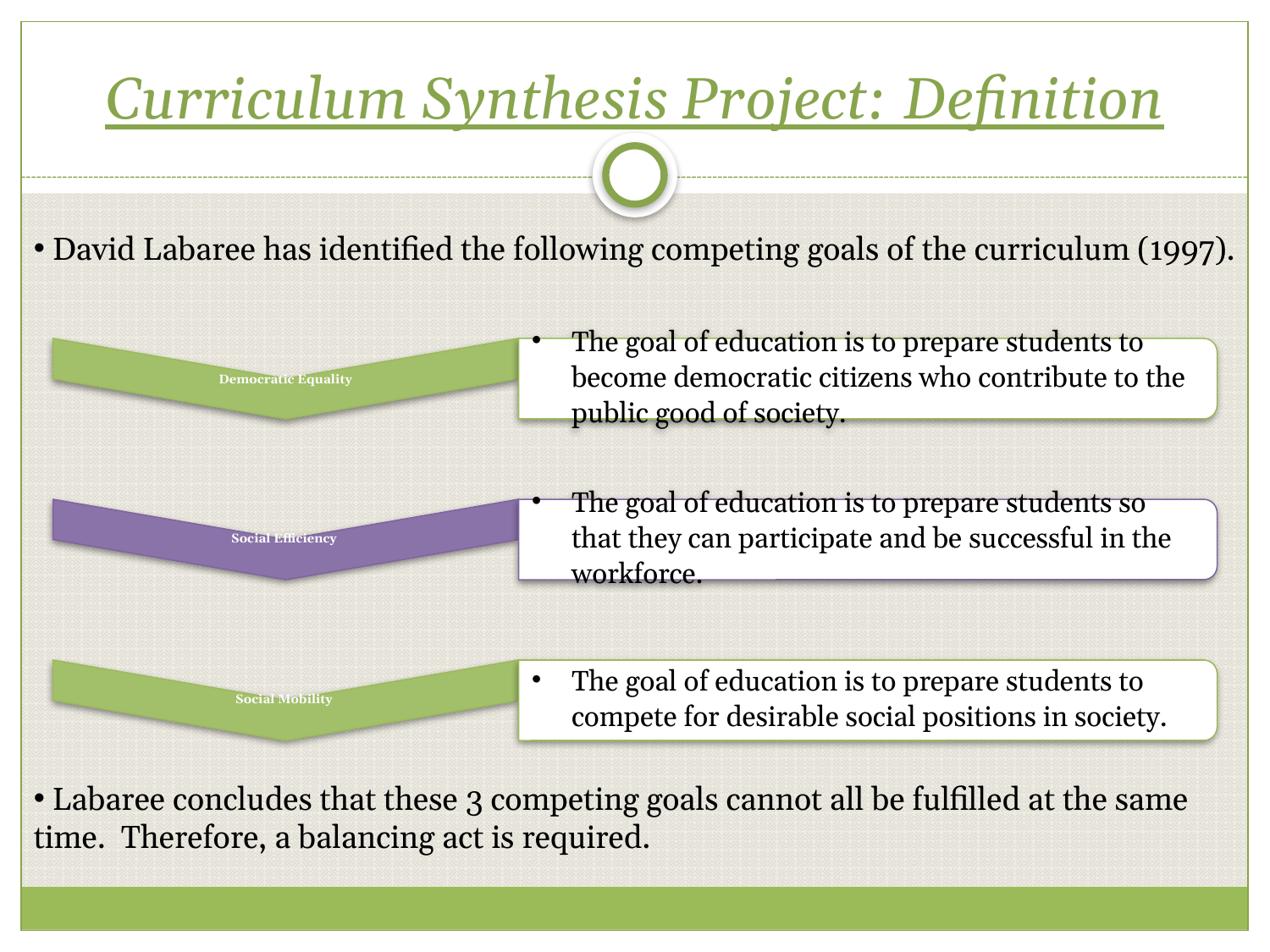

# Curriculum Synthesis Project: Definition
 David Labaree has identified the following competing goals of the curriculum (1997).

Democratic Equality
The goal of education is to prepare students to compete for desirable social positions in society.
Social Efficiency
Social Mobility
The goal of education is to prepare students so that they can participate and be successful in the workforce.
The goal of education is to prepare students to become democratic citizens who contribute to the public good of society.
 Labaree concludes that these 3 competing goals cannot all be fulfilled at the same time.  Therefore, a balancing act is required.